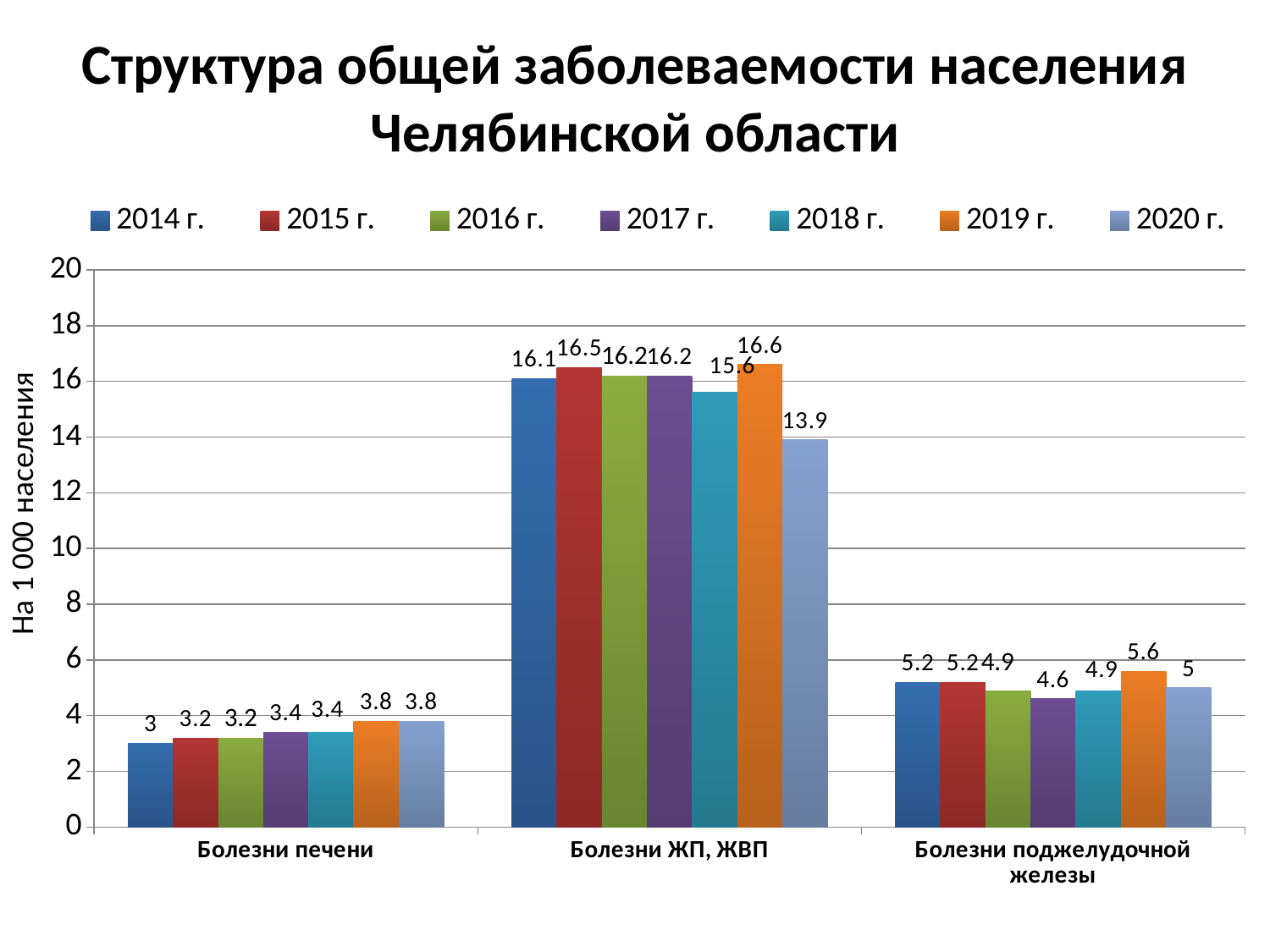

# Структура общей заболеваемости населения Челябинской области

### Chart

| Category | 2014 г. | 2015 г. | 2016 г. | 2017 г. | 2018 г. | 2019 г. | 2020 г. |
|---|---|---|---|---|---|---|---|
| Болезни печени | 3.0 | 3.2 | 3.2 | 3.4 | 3.4 | 3.8 | 3.8 |
| Болезни ЖП, ЖВП | 16.1 | 16.5 | 16.2 | 16.2 | 15.6 | 16.6 | 13.9 |
| Болезни поджелудочной железы | 5.2 | 5.2 | 4.9 | 4.6 | 4.9 | 5.6 | 5.0 |
На 1 000 населения